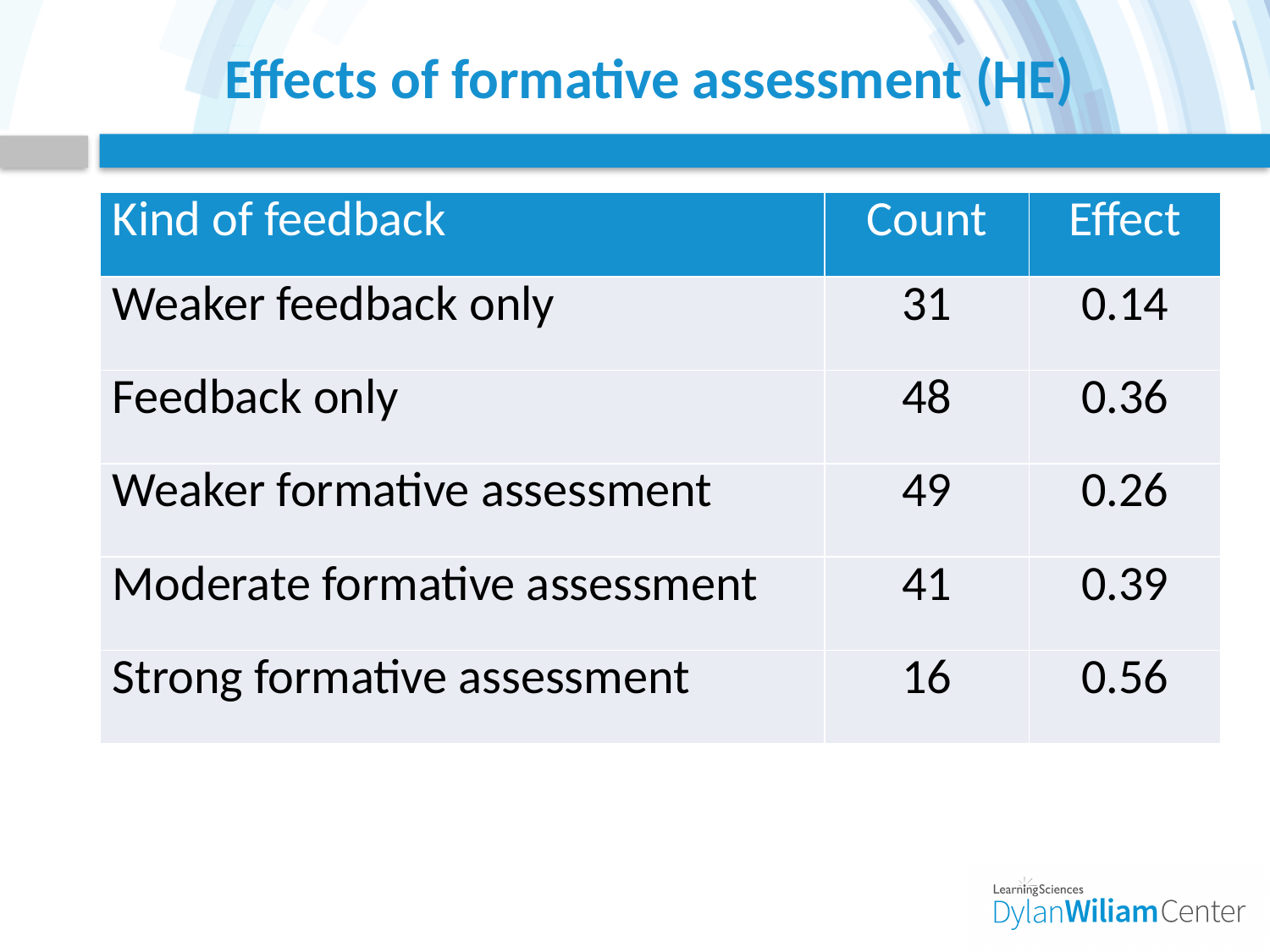

# Effects of formative assessment (HE)
| Kind of feedback | Count | Effect |
| --- | --- | --- |
| Weaker feedback only | 31 | 0.14 |
| Feedback only | 48 | 0.36 |
| Weaker formative assessment | 49 | 0.26 |
| Moderate formative assessment | 41 | 0.39 |
| Strong formative assessment | 16 | 0.56 |